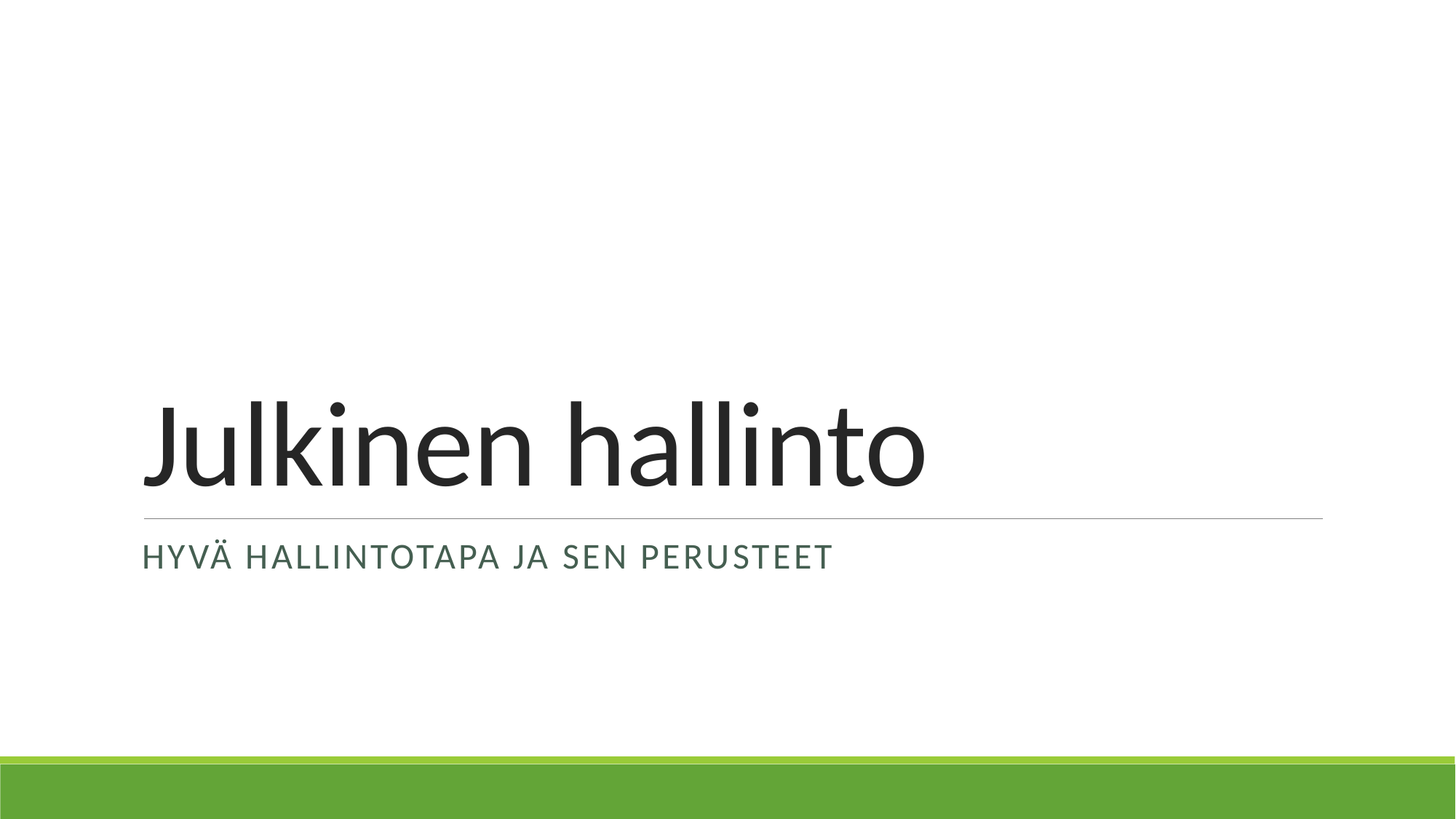

# Julkinen hallinto
Hyvä hallintotapa ja sen perusteet